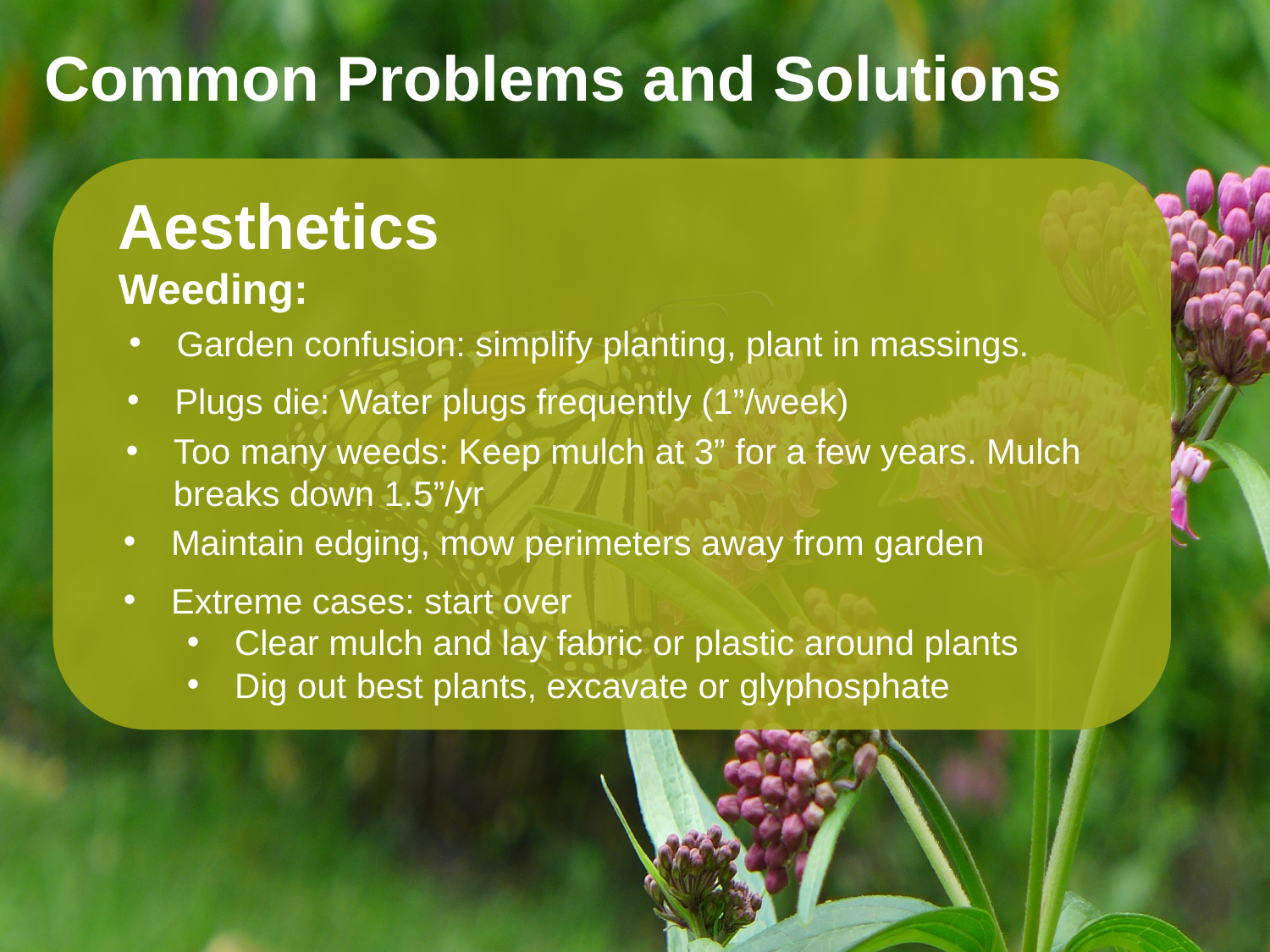

Common Problems and Solutions

Aesthetics
Weeding:
Garden confusion: simplify planting, plant in massings.

Plugs die: Water plugs frequently (1”/week)

Too many weeds: Keep mulch at 3” for a few years. Mulch breaks down 1.5”/yr

Maintain edging, mow perimeters away from garden

Extreme cases: start over
Clear mulch and lay fabric or plastic around plants
Dig out best plants, excavate or glyphosphate